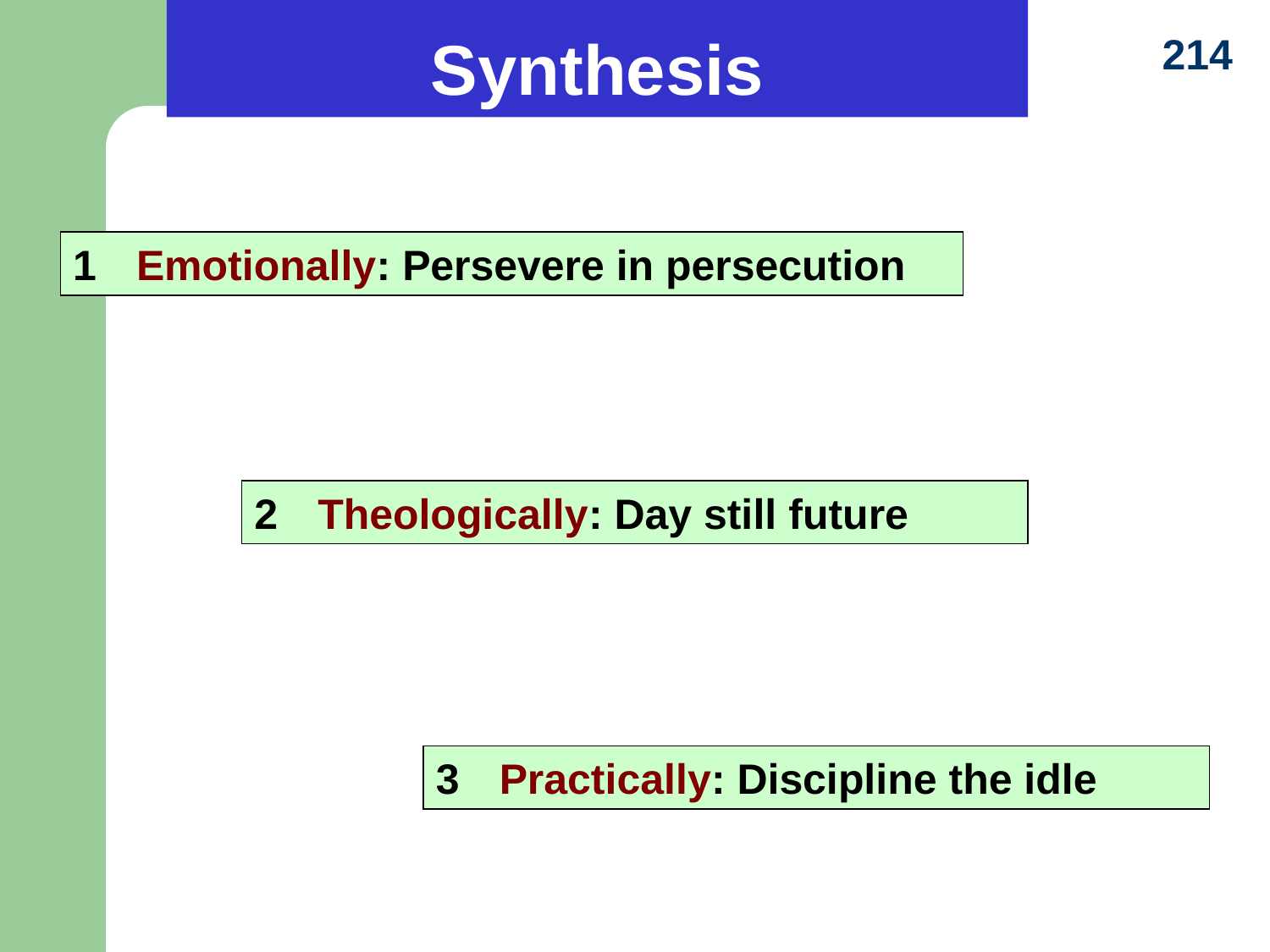

214
Synthesis
1	Emotionally: Persevere in persecution
2	Theologically: Day still future
3	Practically: Discipline the idle